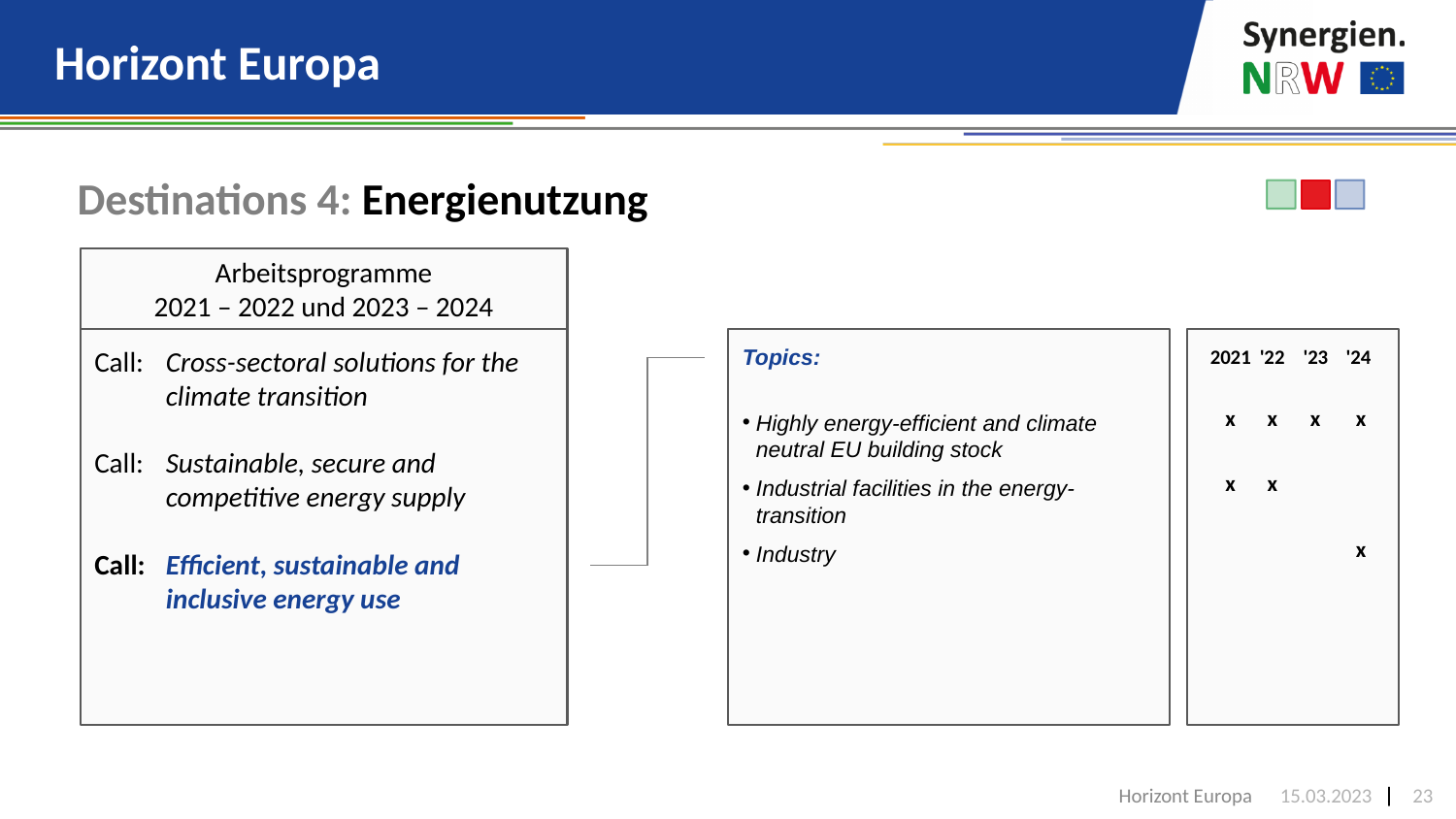

# Horizont Europa
Destinations 4: Energienutzung

Arbeitsprogramme
2021 – 2022 und 2023 – 2024
Call:	Cross-sectoral solutions for the climate transition

Call:	Sustainable, secure and competitive energy supply

Call:	Efficient, sustainable and inclusive energy use
Topics:
Highly energy-efficient and climate neutral EU building stock
Industrial facilities in the energy-transition
Industry

	2021	'22	'23	'24
	x	x	 x 	 x
	x	x
				 x

Horizont Europa
15.03.2023
23